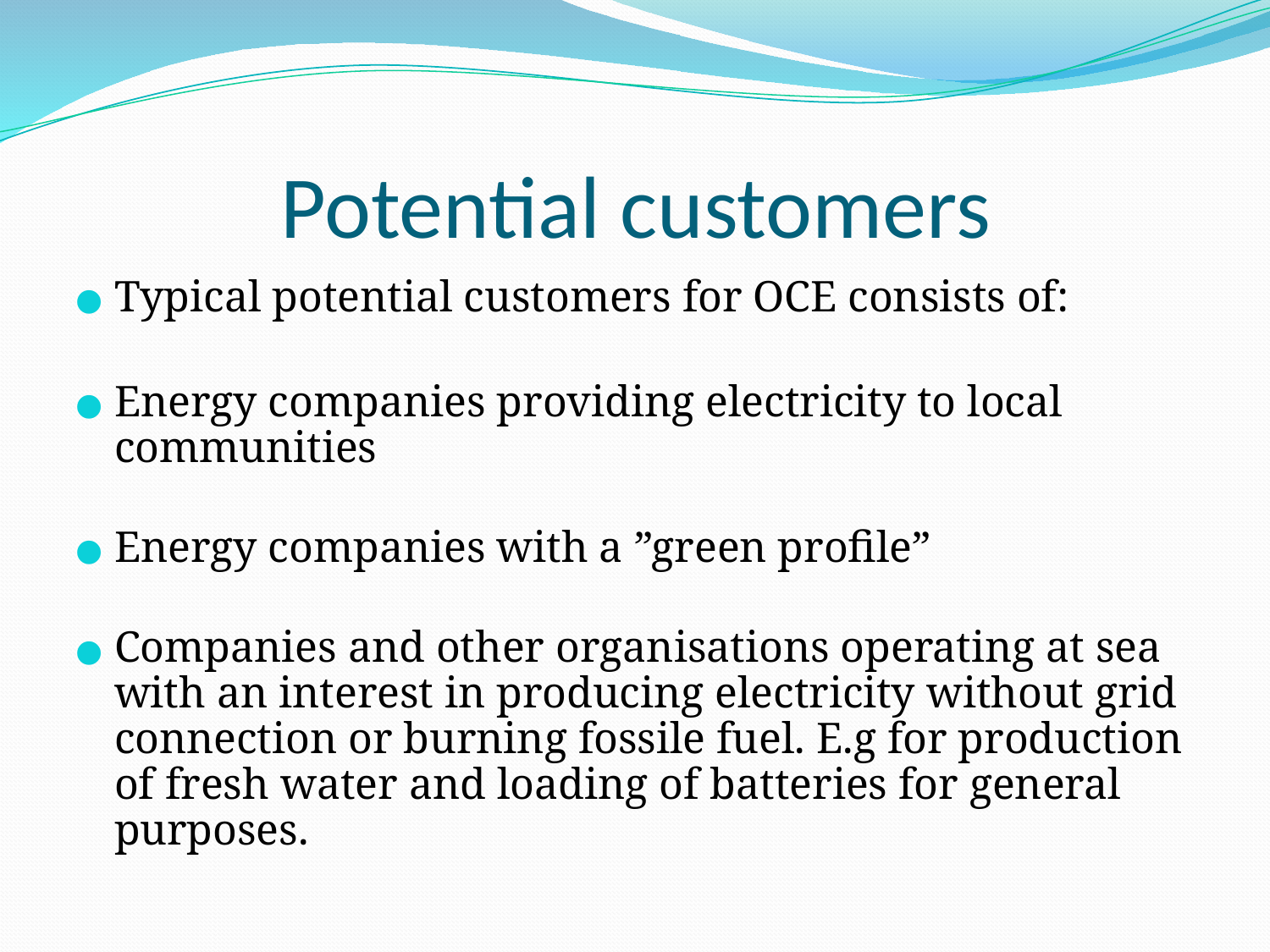

# Potential customers
Typical potential customers for OCE consists of:
Energy companies providing electricity to local communities
Energy companies with a ”green profile”
Companies and other organisations operating at sea with an interest in producing electricity without grid connection or burning fossile fuel. E.g for production of fresh water and loading of batteries for general purposes.